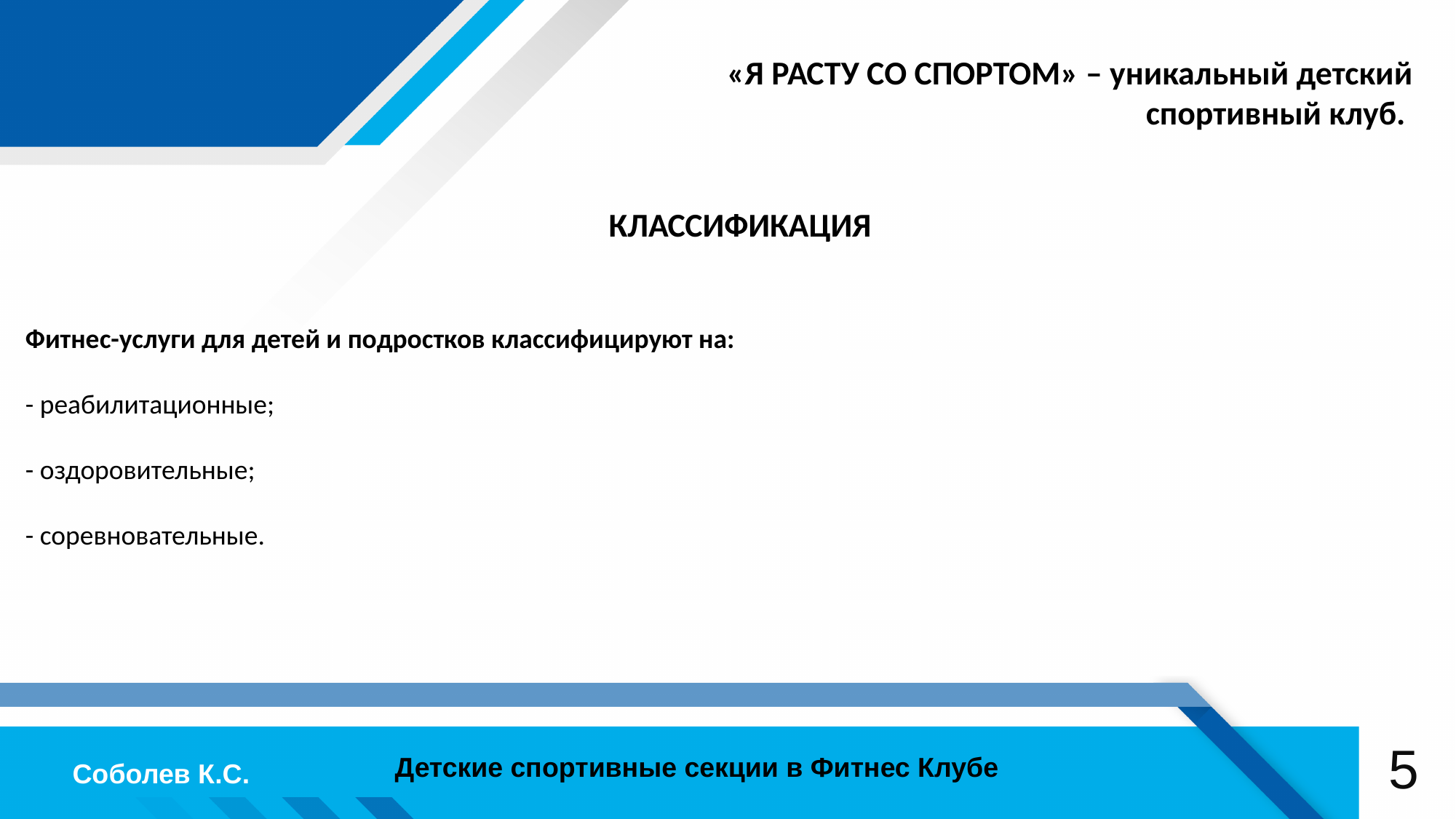

«Я РАСТУ СО СПОРТОМ» – уникальный детский спортивный клуб.
КЛАССИФИКАЦИЯ

Фитнес-услуги для детей и подростков классифицируют на:
- реабилитационные;
- оздоровительные;
- соревновательные.

5

Детские спортивные секции в Фитнес Клубе
Соболев К.С.